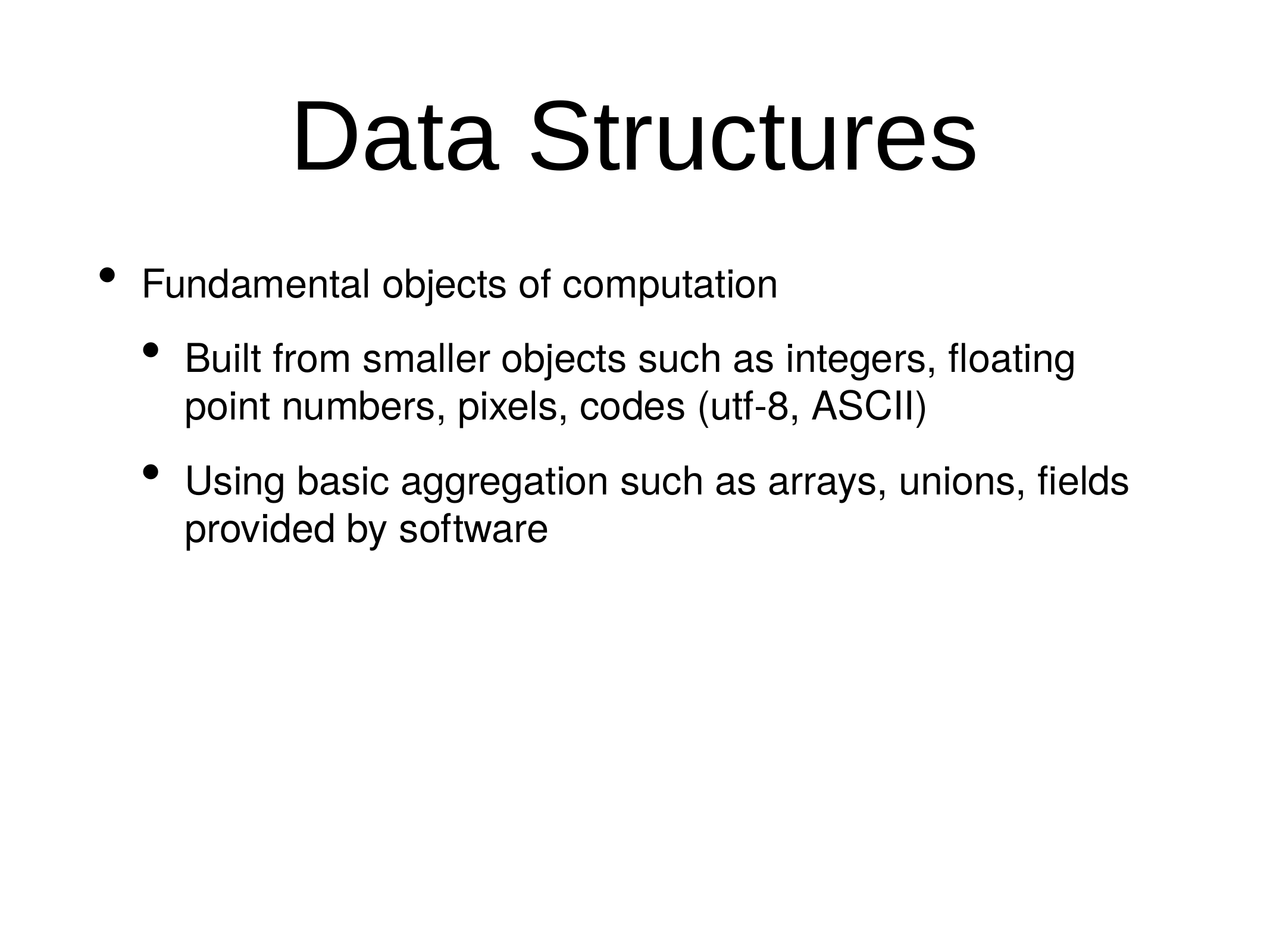

# Data Structures
Fundamental objects of computation
Built from smaller objects such as integers, floating point numbers, pixels, codes (utf-8, ASCII)
Using basic aggregation such as arrays, unions, fields provided by software